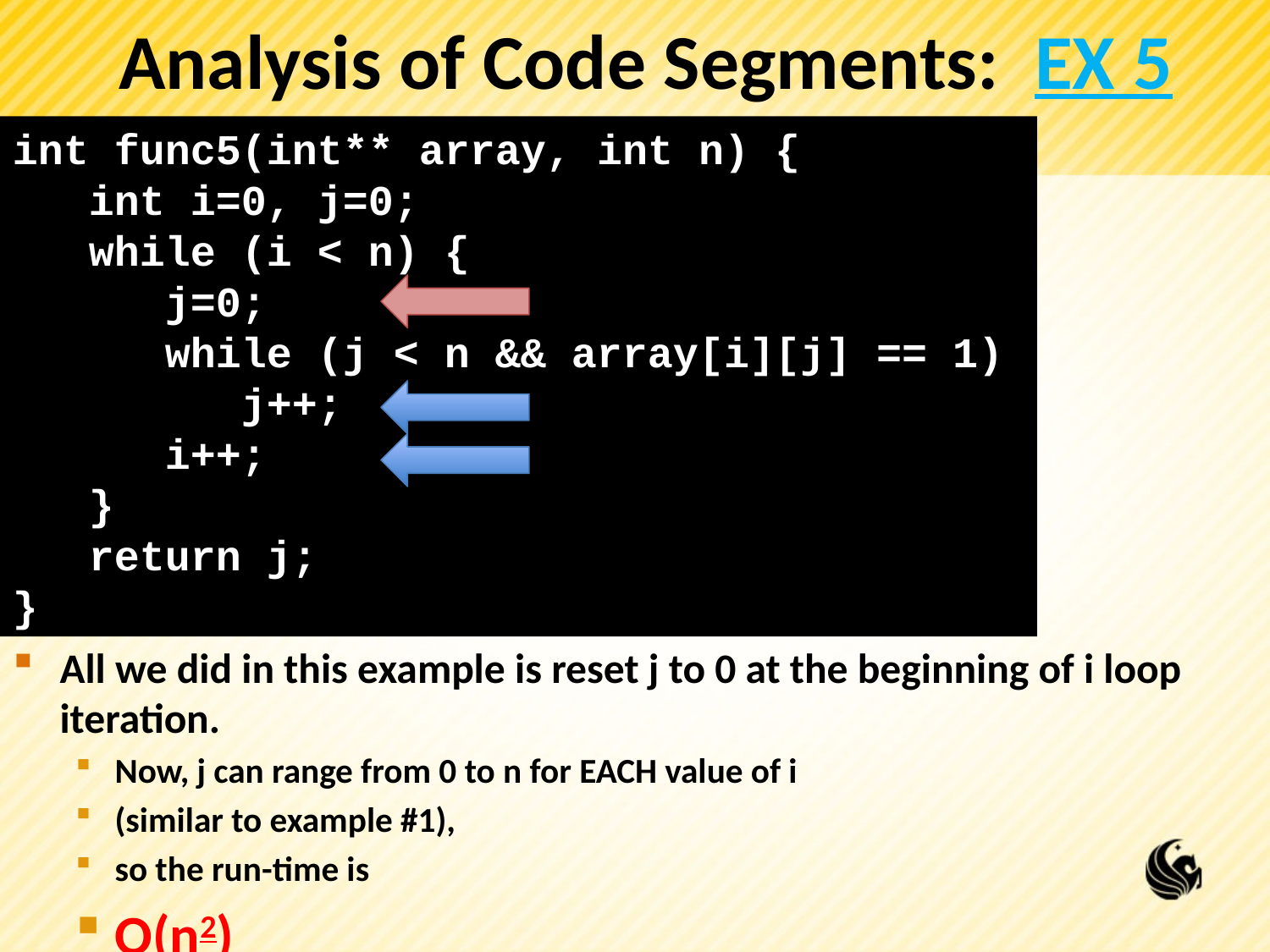

Analysis of Code Segments:  EX 5
int func5(int** array, int n) {
   int i=0, j=0;
   while (i < n) {
      j=0;
      while (j < n && array[i][j] == 1)
         j++;
      i++;
   }
   return j;
}

All we did in this example is reset j to 0 at the beginning of i loop iteration.
Now, j can range from 0 to n for EACH value of i
(similar to example #1),
so the run-time is
O(n2)